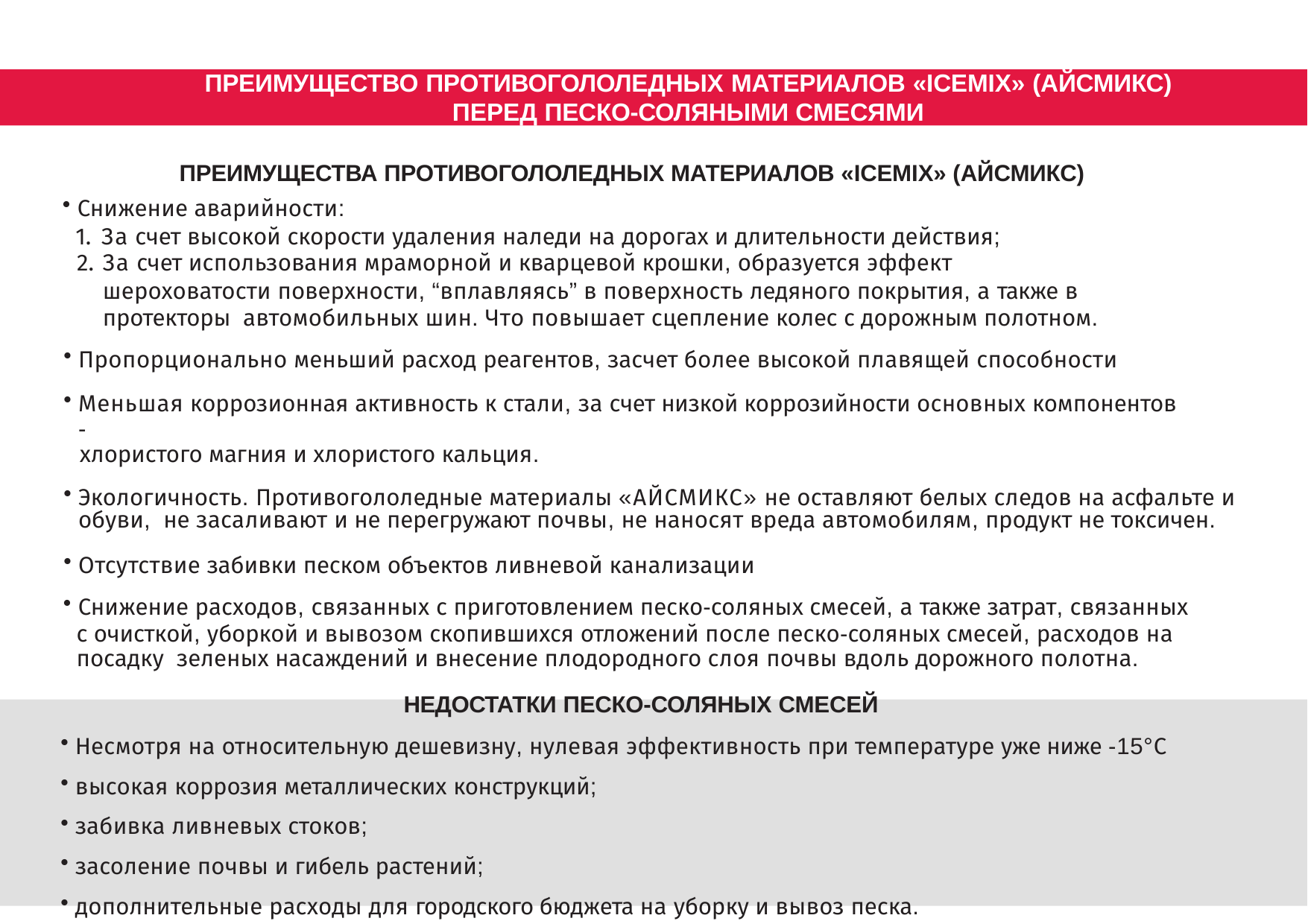

ПРЕИМУЩЕСТВО ПРОТИВОГОЛОЛЕДНЫХ МАТЕРИАЛОВ «ICEMIX» (АЙСМИКС)
ПЕРЕД ПЕСКО-СОЛЯНЫМИ СМЕСЯМИ

ПРЕИМУЩЕСТВА ПРОТИВОГОЛОЛЕДНЫХ МАТЕРИАЛОВ «ICEMIX» (АЙСМИКС)
Снижение аварийности:
За счет высокой скорости удаления наледи на дорогах и длительности действия;
За счет использования мраморной и кварцевой крошки, образуется эффект
шероховатости поверхности, “вплавляясь” в поверхность ледяного покрытия, а также в протекторы  автомобильных шин. Что повышает сцепление колес с дорожным полотном.
Пропорционально меньший расход реагентов, засчет более высокой плавящей способности
Меньшая коррозионная активность к стали, за счет низкой коррозийности основных компонентов -
хлористого магния и хлористого кальция.
Экологичность. Противогололедные материалы «АЙСМИКС» не оставляют белых следов на асфальте и обуви,  не засаливают и не перегружают почвы, не наносят вреда автомобилям, продукт не токсичен.
Отсутствие забивки песком объектов ливневой канализации
Снижение расходов, связанных с приготовлением песко-соляных смесей, а также затрат, связанных
с очисткой, уборкой и вывозом скопившихся отложений после песко-соляных смесей, расходов на посадку  зеленых насаждений и внесение плодородного слоя почвы вдоль дорожного полотна.
НЕДОСТАТКИ ПЕСКО-СОЛЯНЫХ СМЕСЕЙ
Несмотря на относительную дешевизну, нулевая эффективность при температуре уже ниже -15°С
высокая коррозия металлических конструкций;
забивка ливневых стоков;
засоление почвы и гибель растений;
дополнительные расходы для городского бюджета на уборку и вывоз песка.